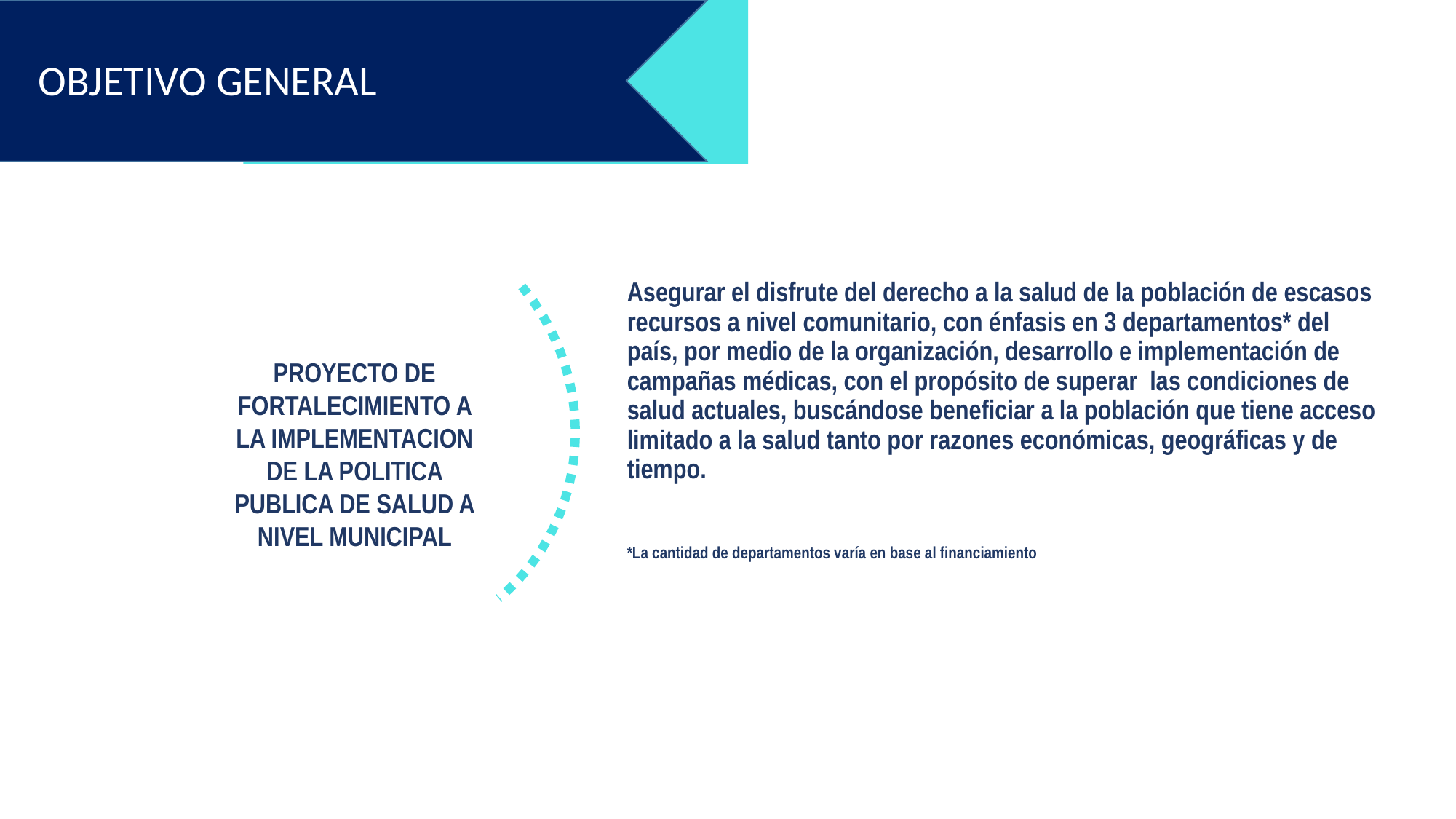

OBJETIVO GENERAL
# OBJETIVO GENERAL

Asegurar el disfrute del derecho a la salud de la población de escasos recursos a nivel comunitario, con énfasis en 3 departamentos* del país, por medio de la organización, desarrollo e implementación de campañas médicas, con el propósito de superar  las condiciones de salud actuales, buscándose beneficiar a la población que tiene acceso limitado a la salud tanto por razones económicas, geográficas y de tiempo.

*La cantidad de departamentos varía en base al financiamiento
PROYECTO DE FORTALECIMIENTO A LA IMPLEMENTACION DE LA POLITICA PUBLICA DE SALUD A NIVEL MUNICIPAL